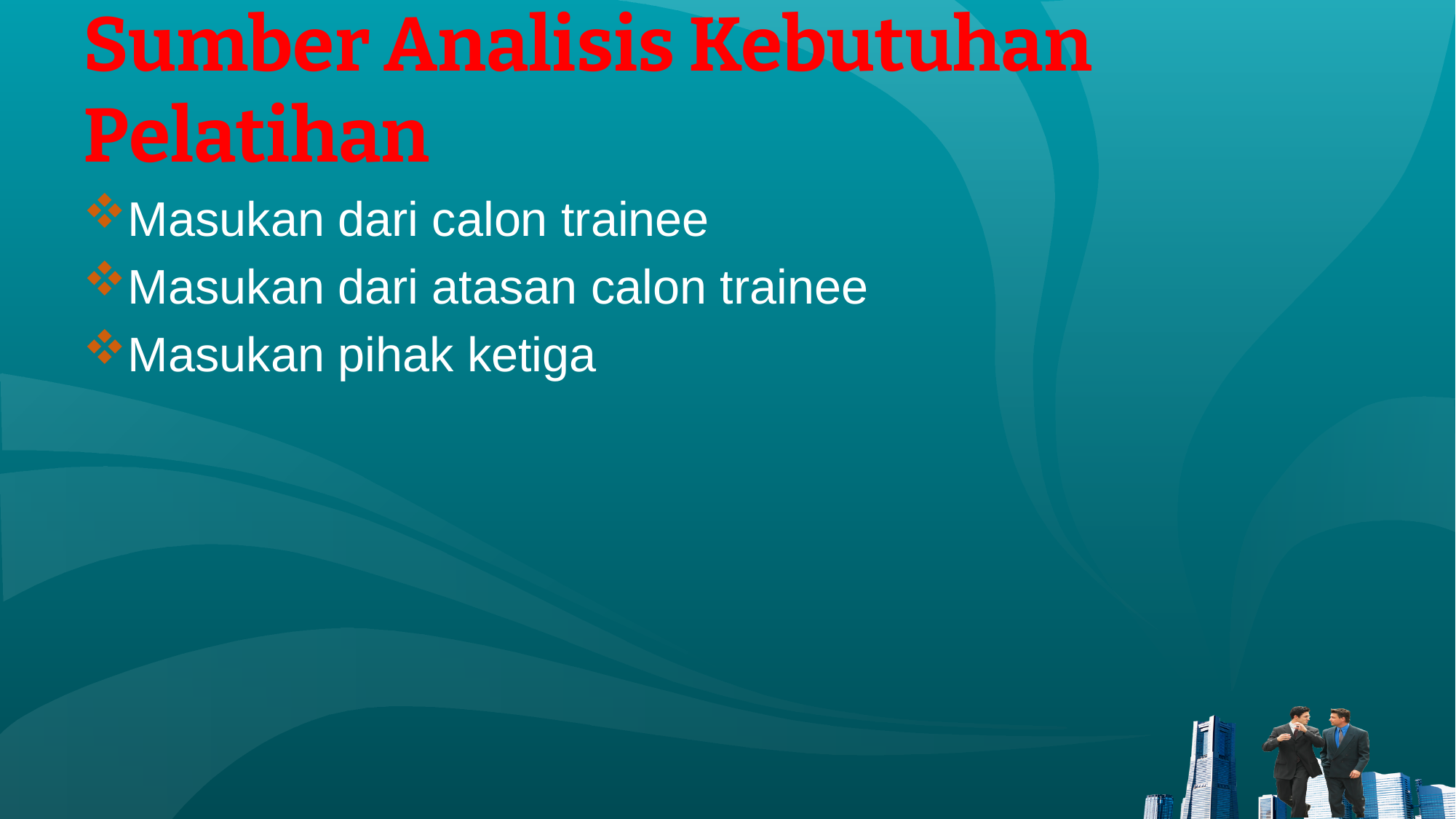

# Sumber Analisis Kebutuhan Pelatihan
Masukan dari calon trainee
Masukan dari atasan calon trainee
Masukan pihak ketiga